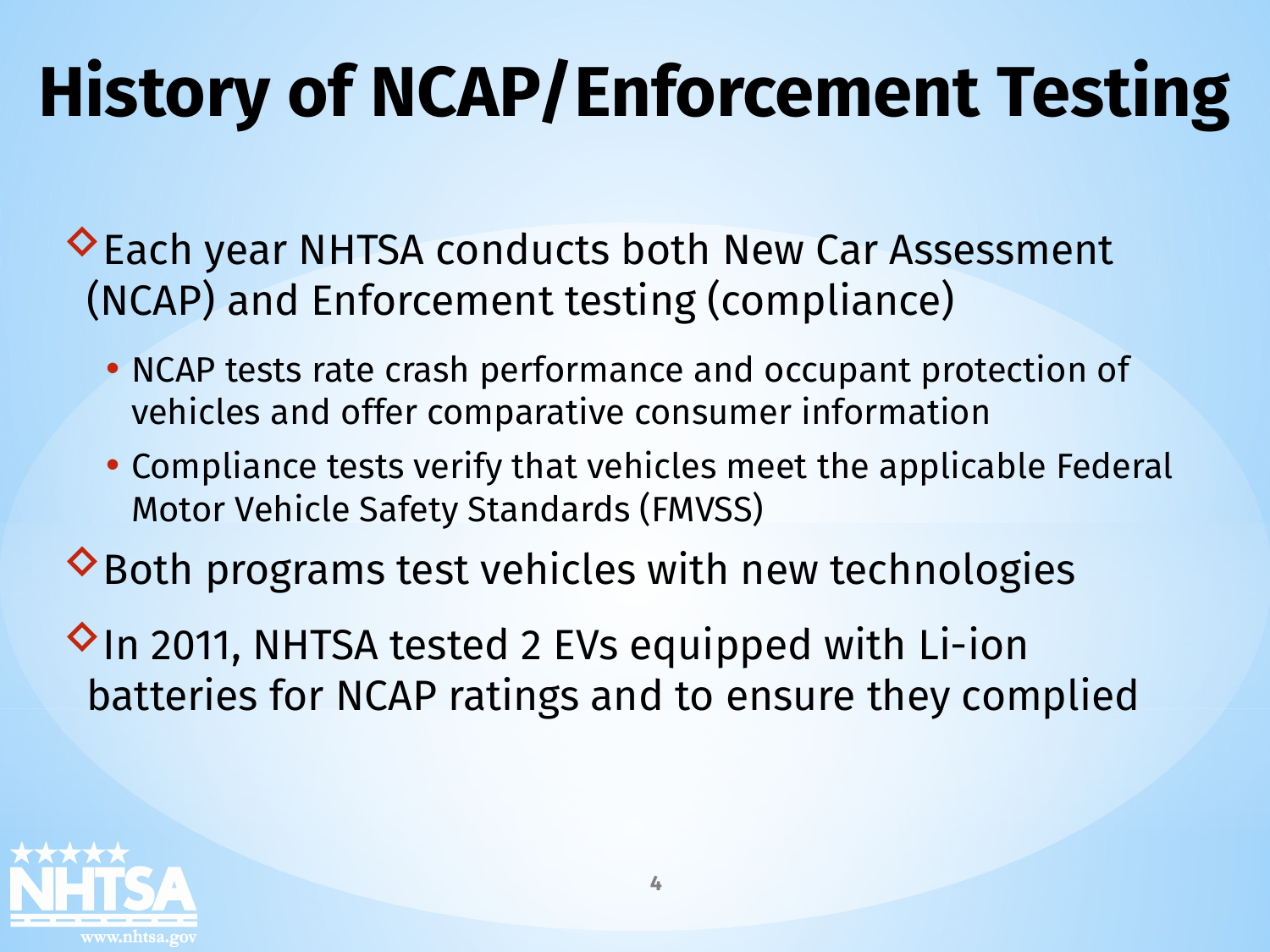

History of NCAP/Enforcement Testing
Each year NHTSA conducts both New Car Assessment (NCAP) and Enforcement testing (compliance)
NCAP tests rate crash performance and occupant protection of vehicles and offer comparative consumer information
Compliance tests verify that vehicles meet the applicable Federal Motor Vehicle Safety Standards (FMVSS)
Both programs test vehicles with new technologies
In 2011, NHTSA tested 2 EVs equipped with Li-ion batteries for NCAP ratings and to ensure they complied

4